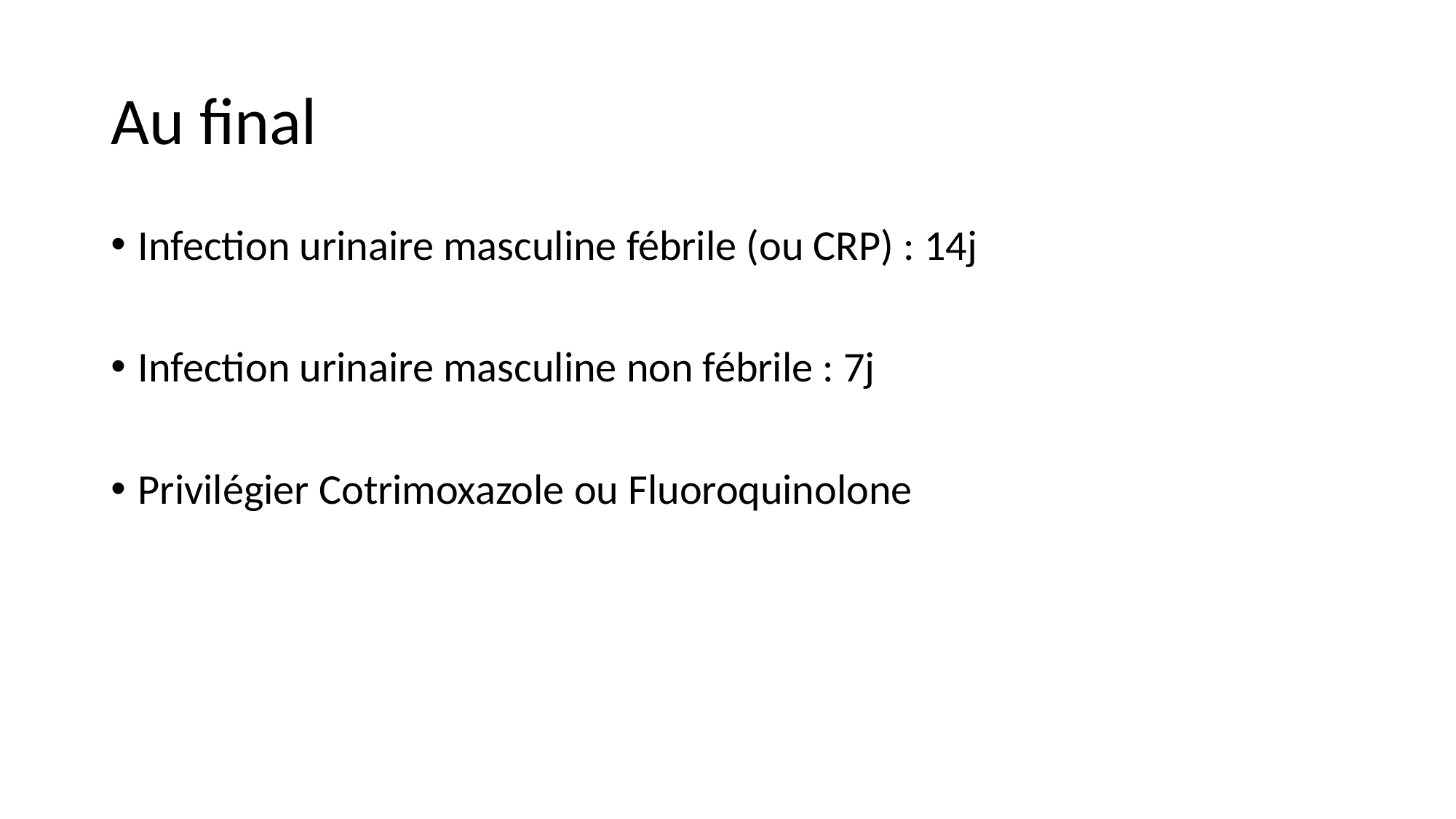

# Au final
Infection urinaire masculine fébrile (ou CRP) : 14j

Infection urinaire masculine non fébrile : 7j

Privilégier Cotrimoxazole ou Fluoroquinolone